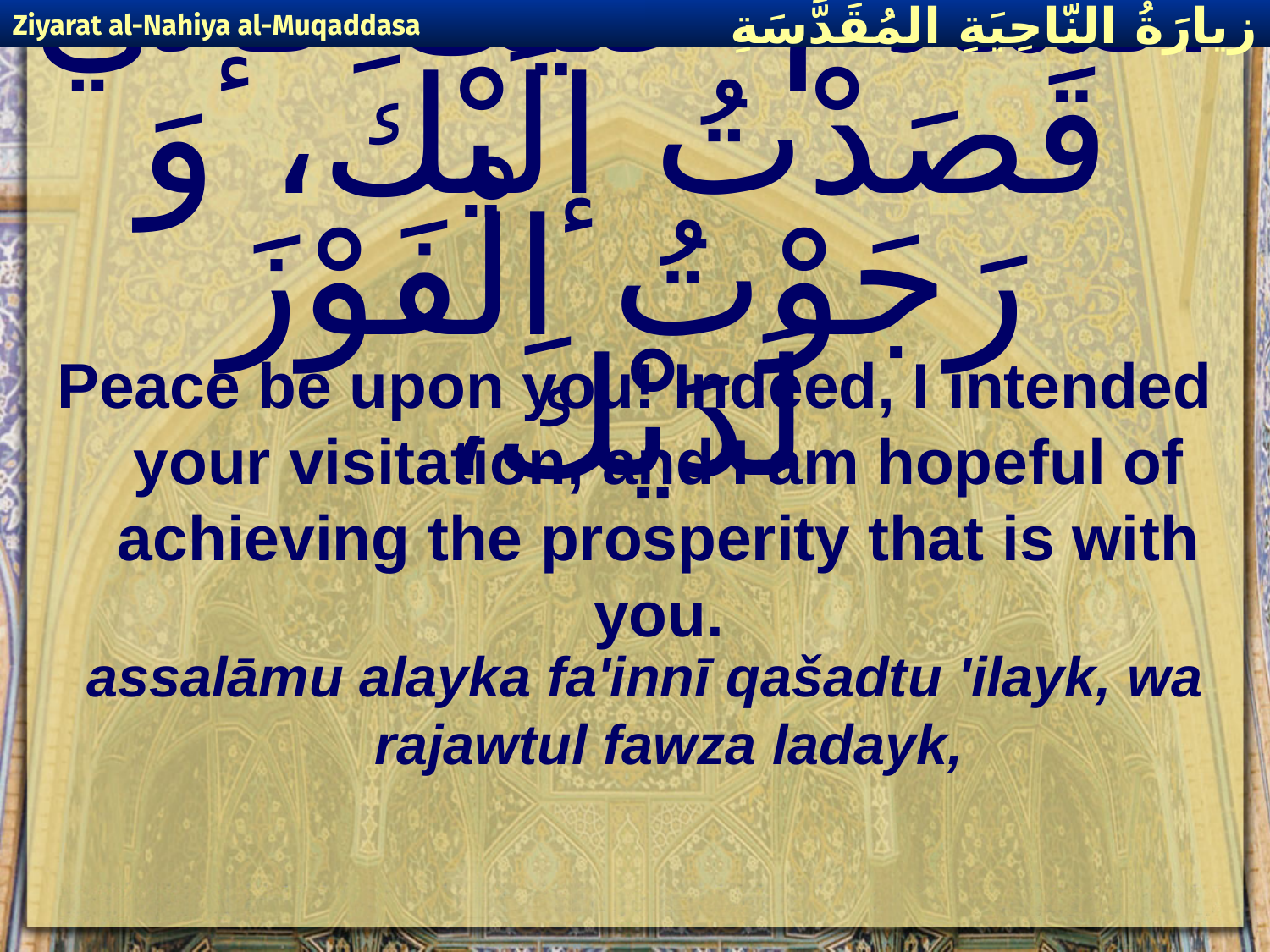

Ziyarat al-Nahiya al-Muqaddasa
زيارَةُ النّاحِيَةِ ال‍مُقَدَّسَةِ
# اَلسَّلامُ عَلَيْكَ فَإنّي قَصَدْتُ إلَيْكَ، وَ رَجَوْتُ الْفَوْزَ لَدَيْكَ،
Peace be upon you! Indeed, I intended your visitation, and I am hopeful of achieving the prosperity that is with you.
assalāmu alayka fa'innī qašadtu 'ilayk, wa rajawtul fawza ladayk,